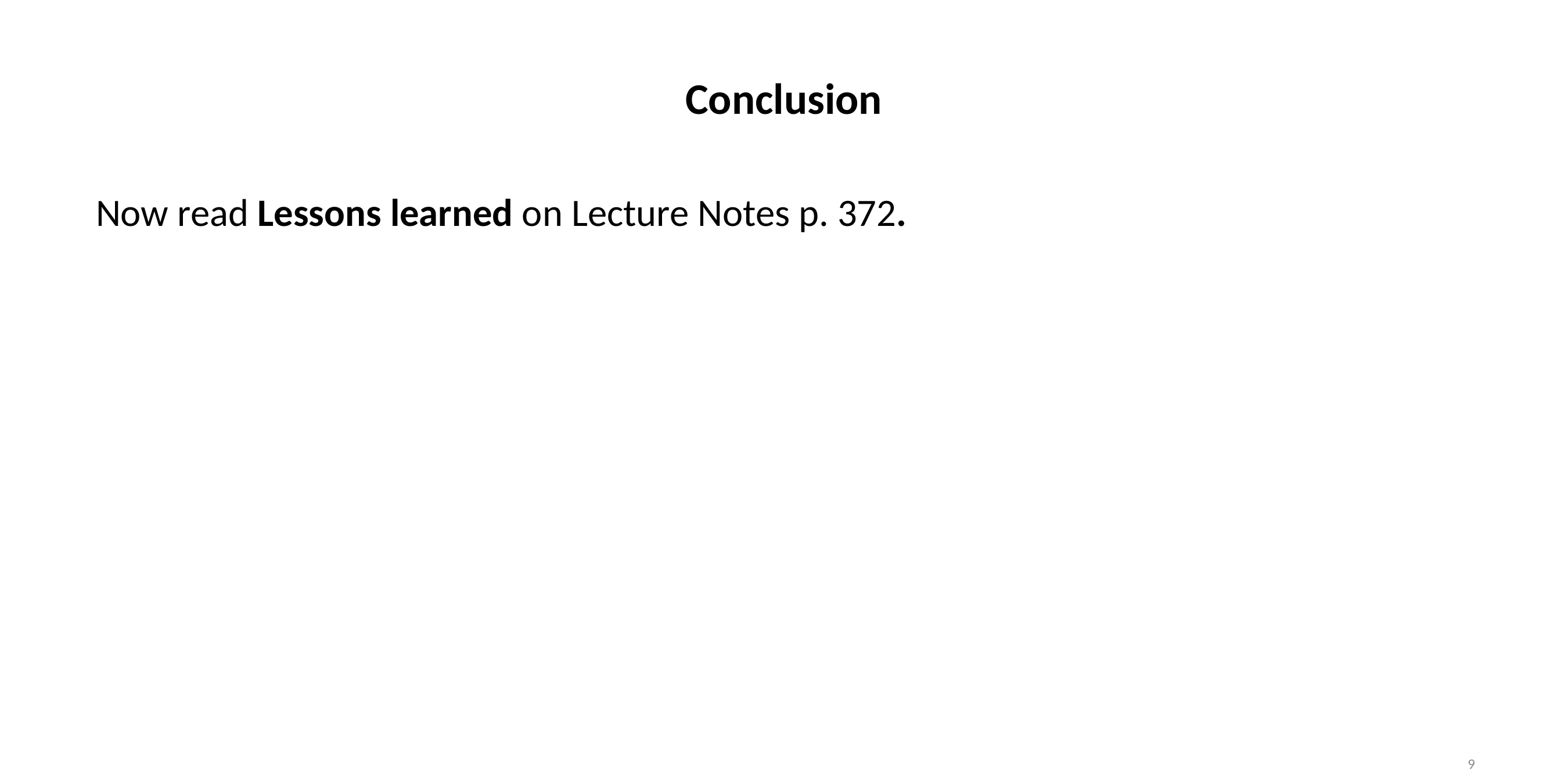

# Conclusion
 Now read Lessons learned on Lecture Notes p. 372.
9